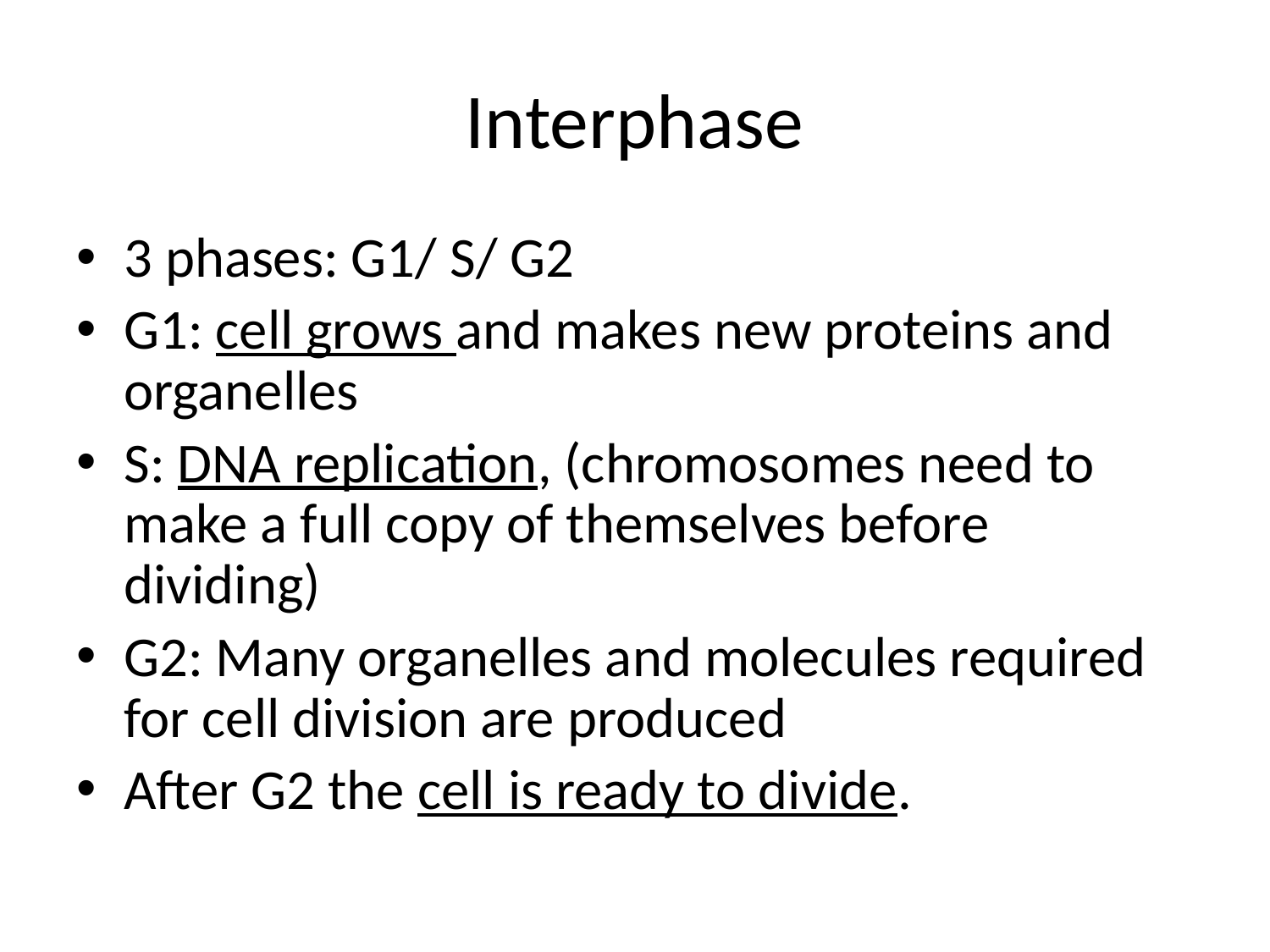

# Interphase
3 phases: G1/ S/ G2
G1: cell grows and makes new proteins and organelles
S: DNA replication, (chromosomes need to make a full copy of themselves before dividing)
G2: Many organelles and molecules required for cell division are produced
After G2 the cell is ready to divide.